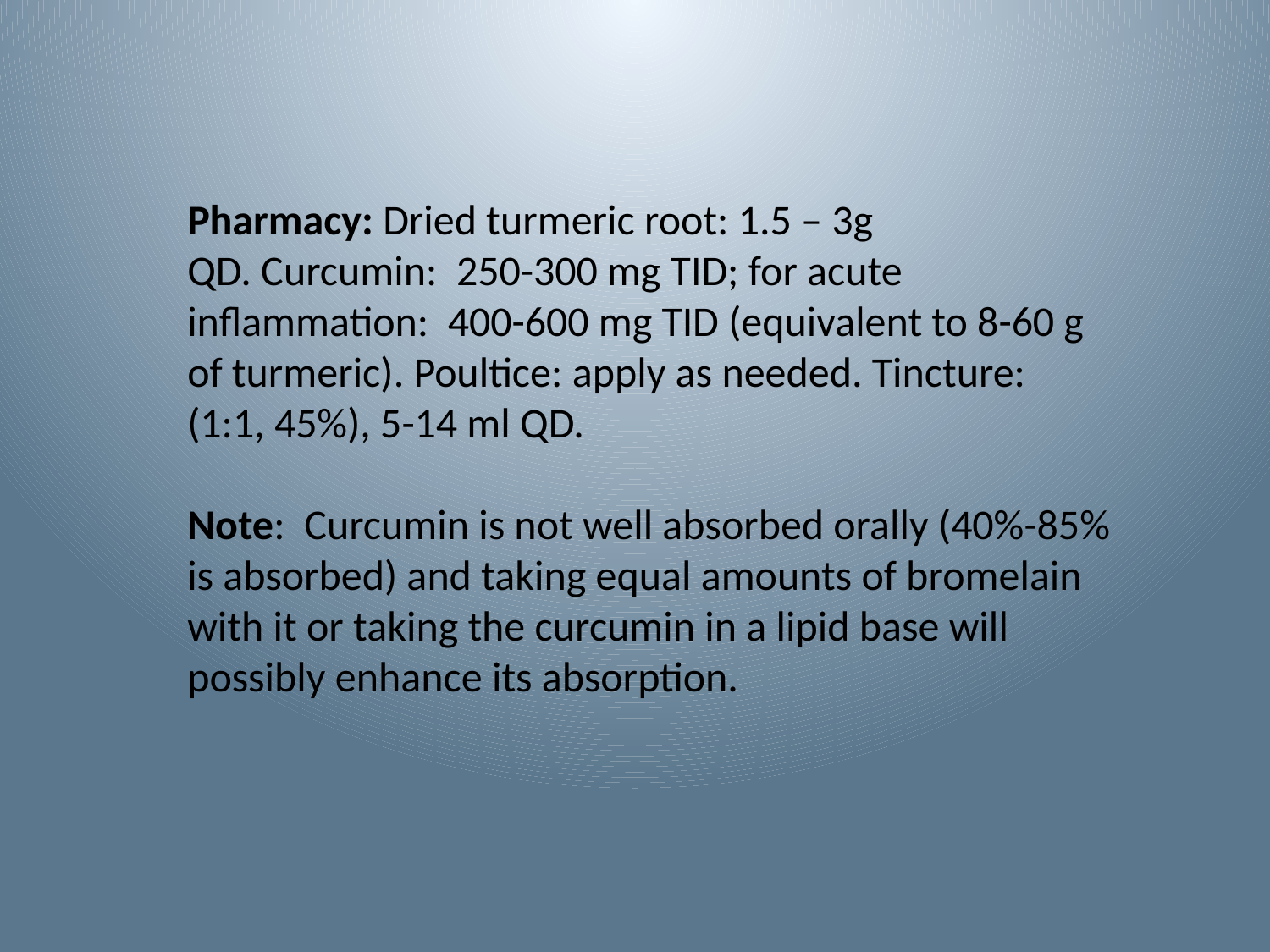

Pharmacy: Dried turmeric root: 1.5 – 3g QD. Curcumin:  250-300 mg TID; for acute inflammation:  400-600 mg TID (equivalent to 8-60 g of turmeric). Poultice: apply as needed. Tincture: (1:1, 45%), 5-14 ml QD.

Note:  Curcumin is not well absorbed orally (40%-85% is absorbed) and taking equal amounts of bromelain with it or taking the curcumin in a lipid base will possibly enhance its absorption.